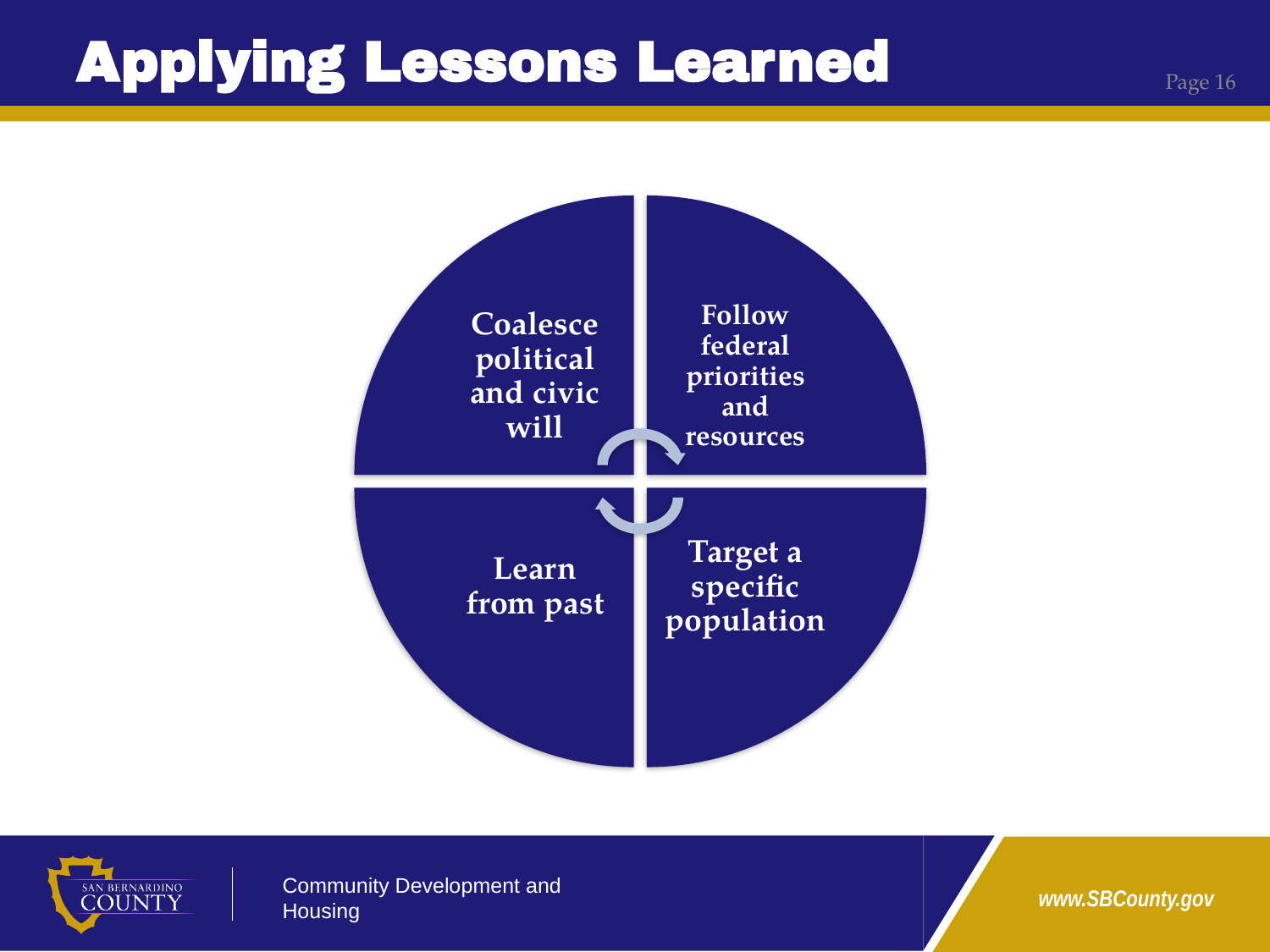

# Applying Lessons Learned
Coalesce political and civic will
Follow federal priorities and resources
Target a specific population
Learn from past